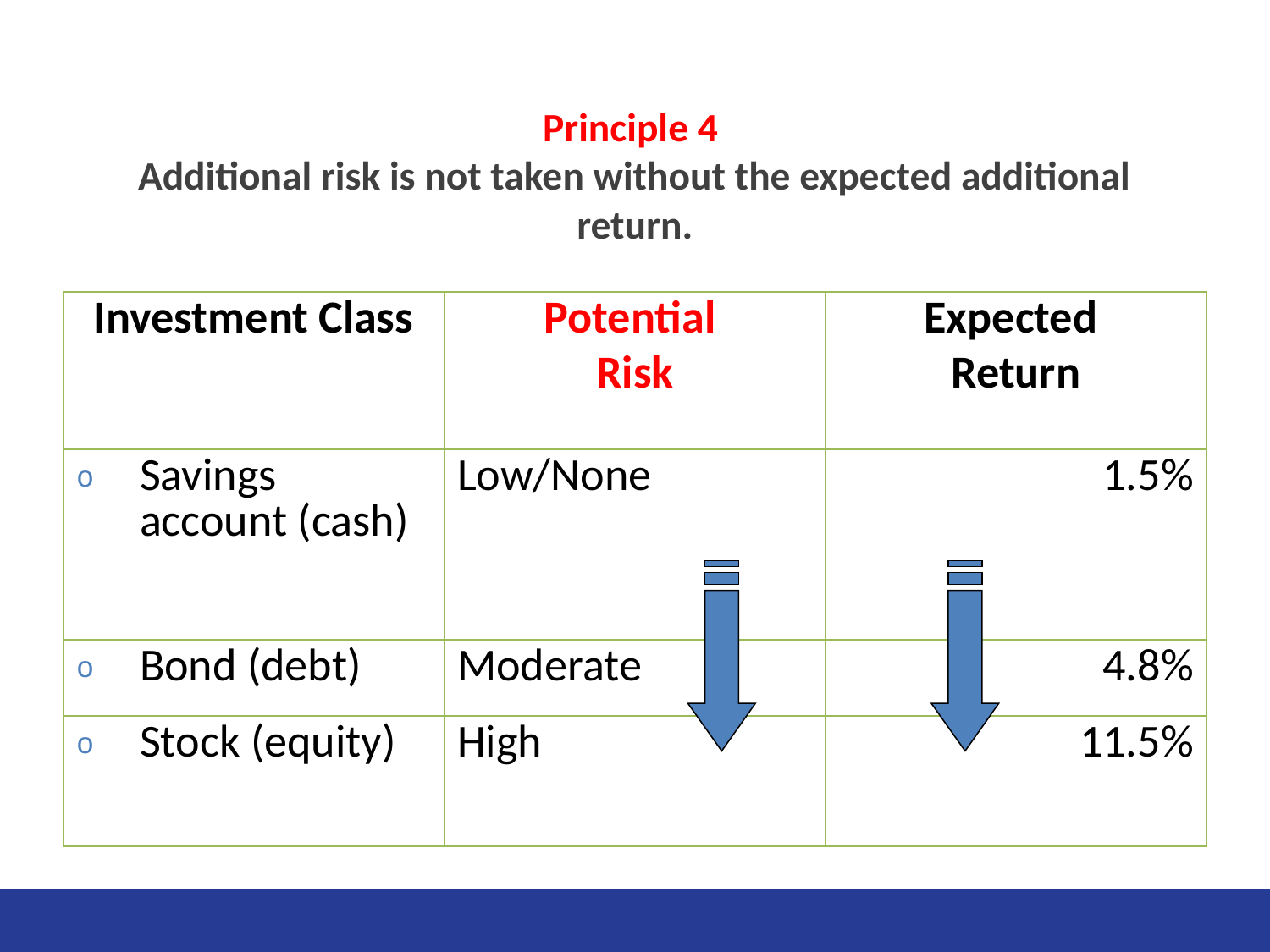

# Principle 4 Additional risk is not taken without the expected additional return.
| Investment Class | Potential Risk | Expected Return |
| --- | --- | --- |
| Savings account (cash) | Low/None | 1.5% |
| Bond (debt) | Moderate | 4.8% |
| Stock (equity) | High | 11.5% |